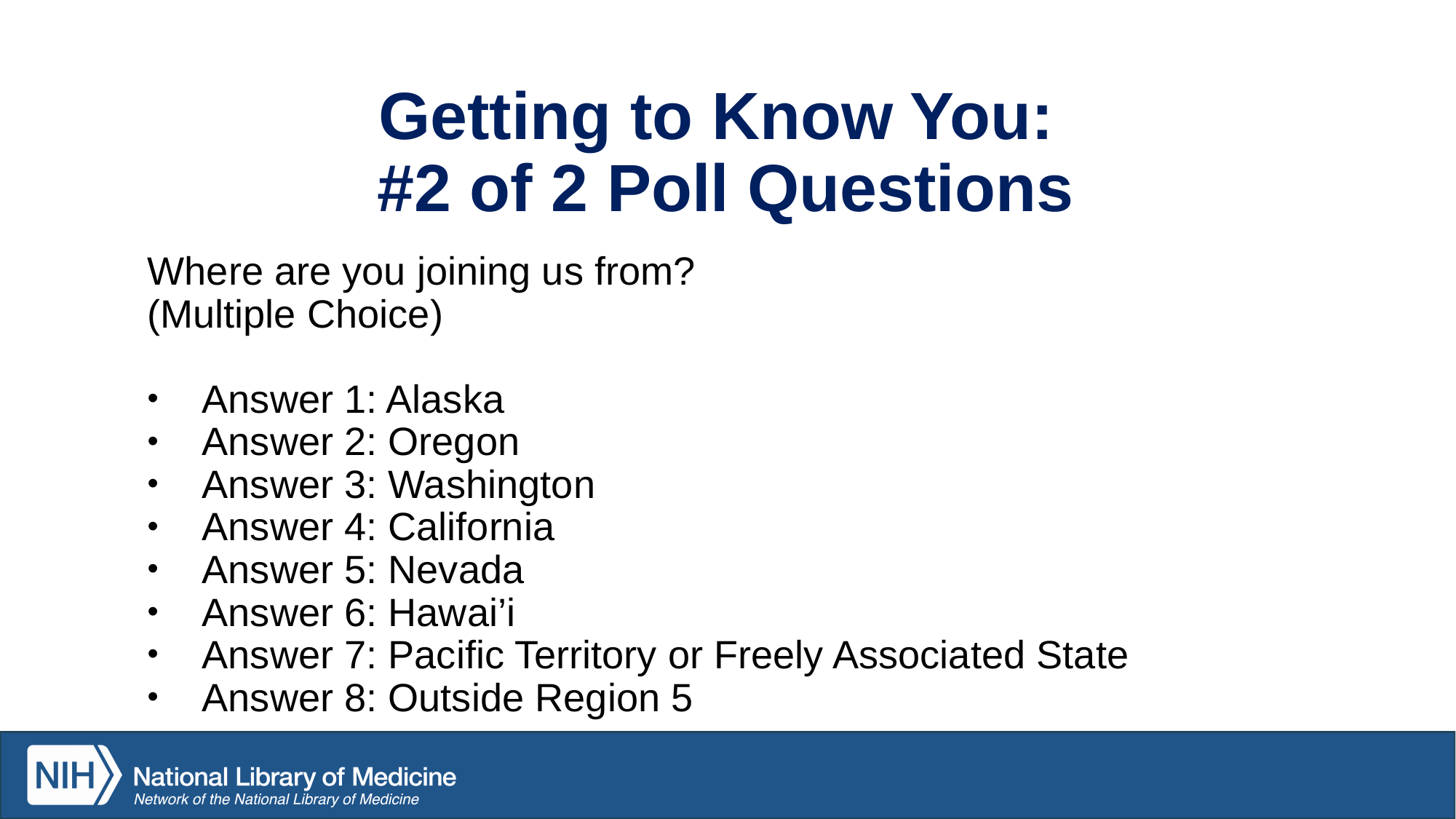

# Getting to Know You: #2 of 2 Poll Questions
Where are you joining us from?
(Multiple Choice)

Answer 1: Alaska
Answer 2: Oregon
Answer 3: Washington
Answer 4: California
Answer 5: Nevada
Answer 6: Hawai’i
Answer 7: Pacific Territory or Freely Associated State
Answer 8: Outside Region 5